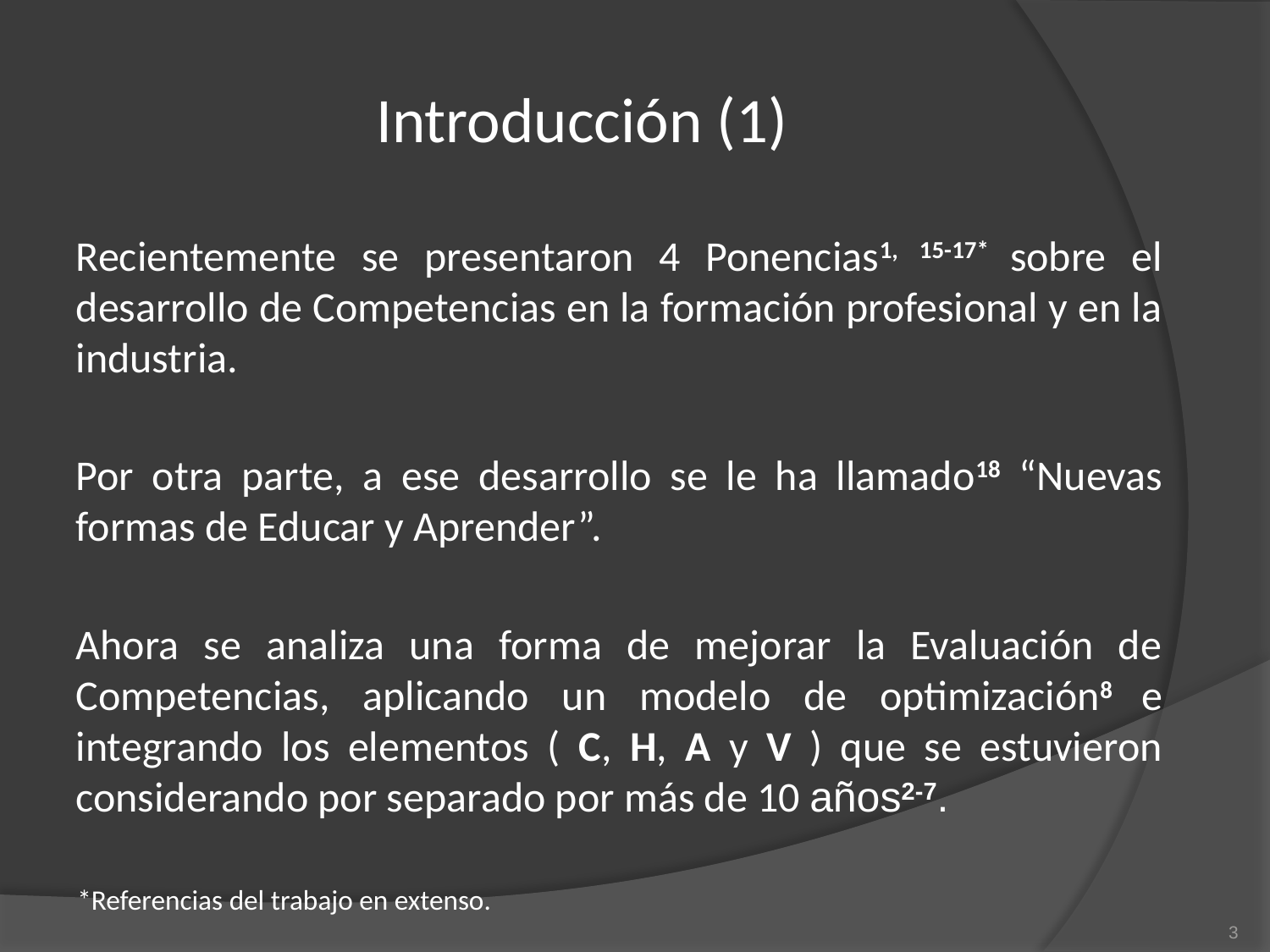

# Introducción (1)
Recientemente se presentaron 4 Ponencias1, 15-17* sobre el desarrollo de Competencias en la formación profesional y en la industria.

Por otra parte, a ese desarrollo se le ha llamado18 “Nuevas formas de Educar y Aprender”.

Ahora se analiza una forma de mejorar la Evaluación de Competencias, aplicando un modelo de optimización8 e integrando los elementos ( C, H, A y V ) que se estuvieron considerando por separado por más de 10 años2-7.

*Referencias del trabajo en extenso.
3